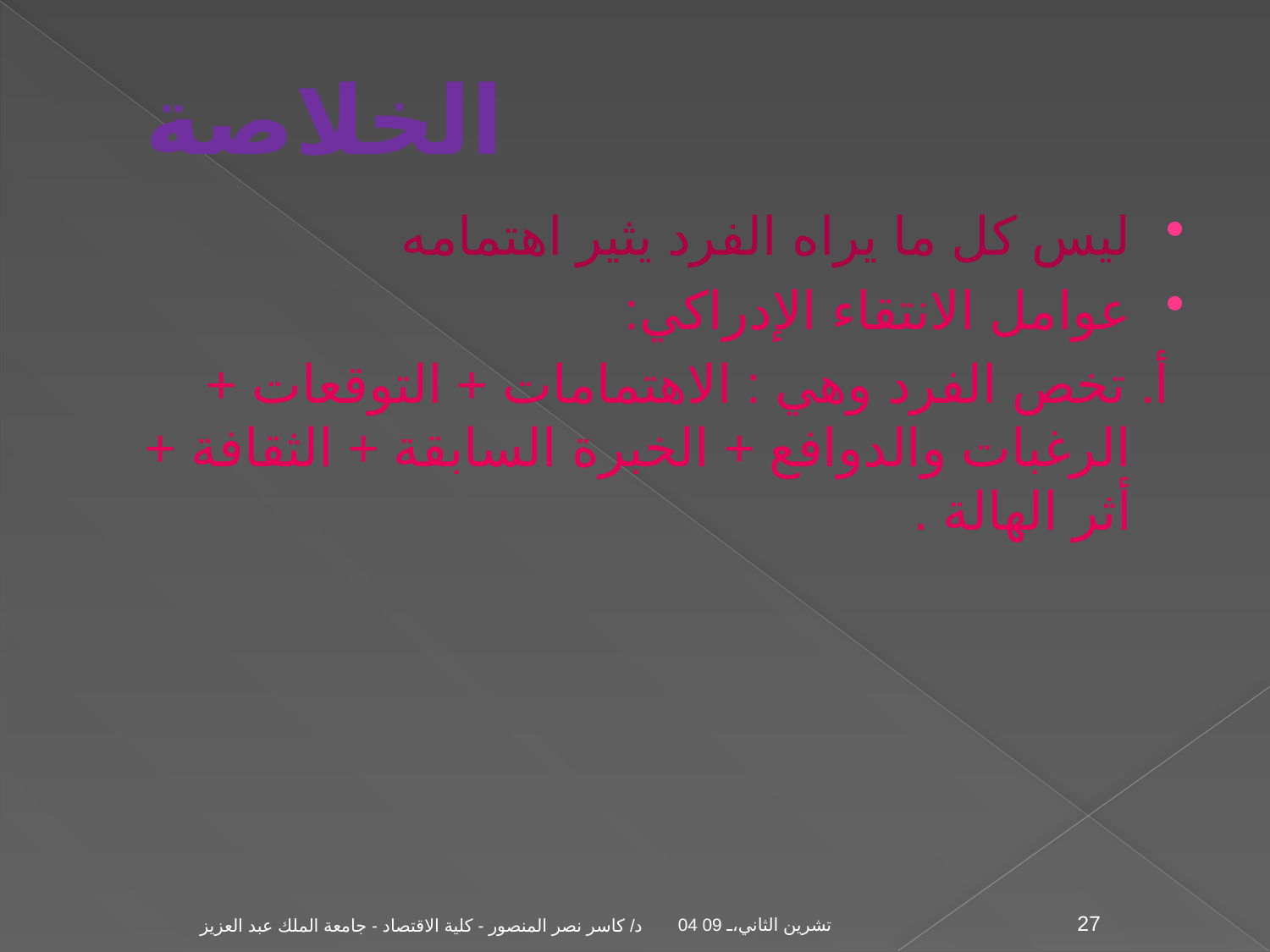

# الخلاصة
ليس كل ما يراه الفرد يثير اهتمامه
عوامل الانتقاء الإدراكي:
 أ. تخص الفرد وهي : الاهتمامات + التوقعات + الرغبات والدوافع + الخبرة السابقة + الثقافة + أثر الهالة .
04 تشرين الثاني، 09
د/ كاسر نصر المنصور - كلية الاقتصاد - جامعة الملك عبد العزيز
27